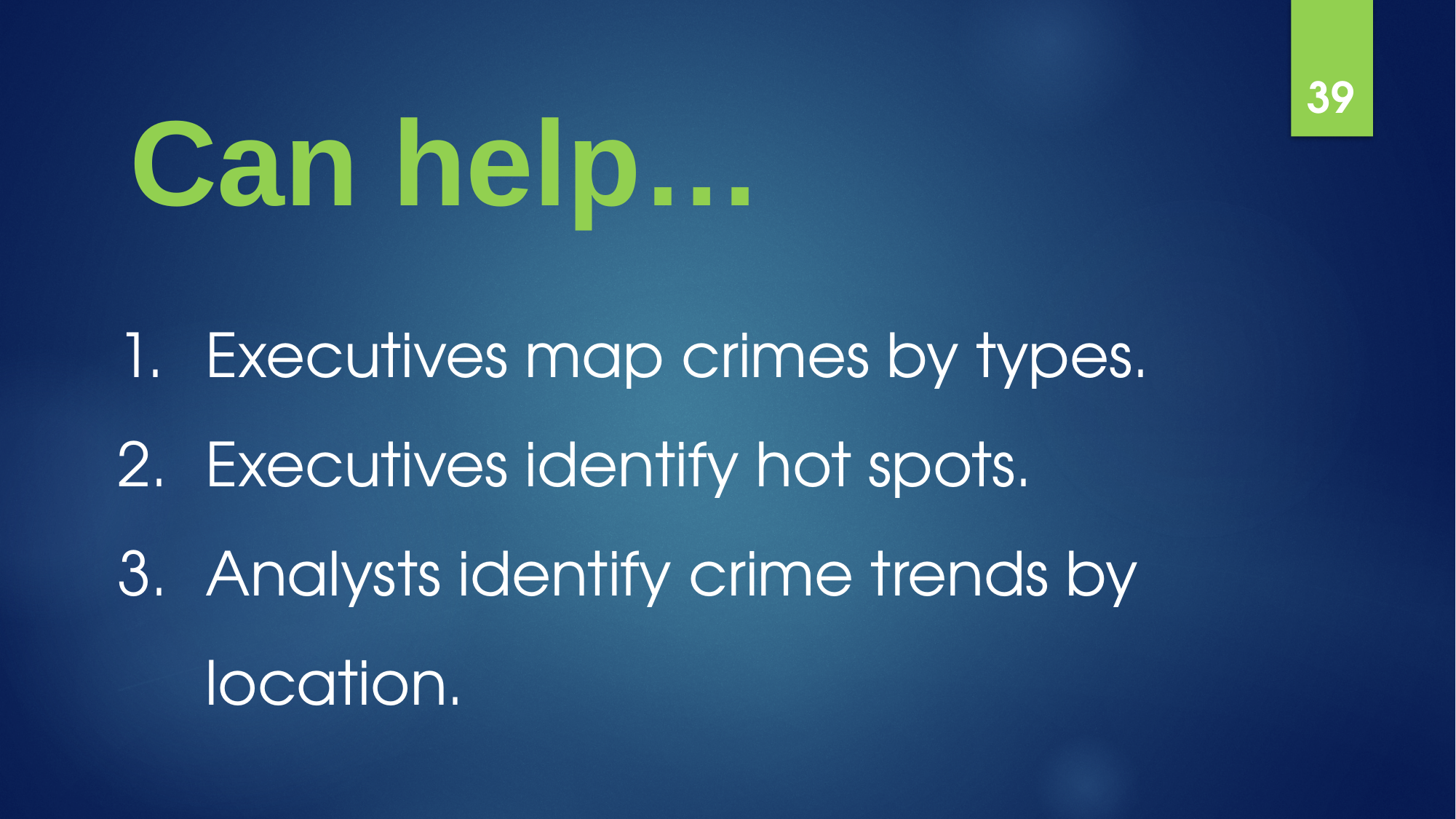

39
# Can help…
Executives map crimes by types.
Executives identify hot spots.
Analysts identify crime trends by location.